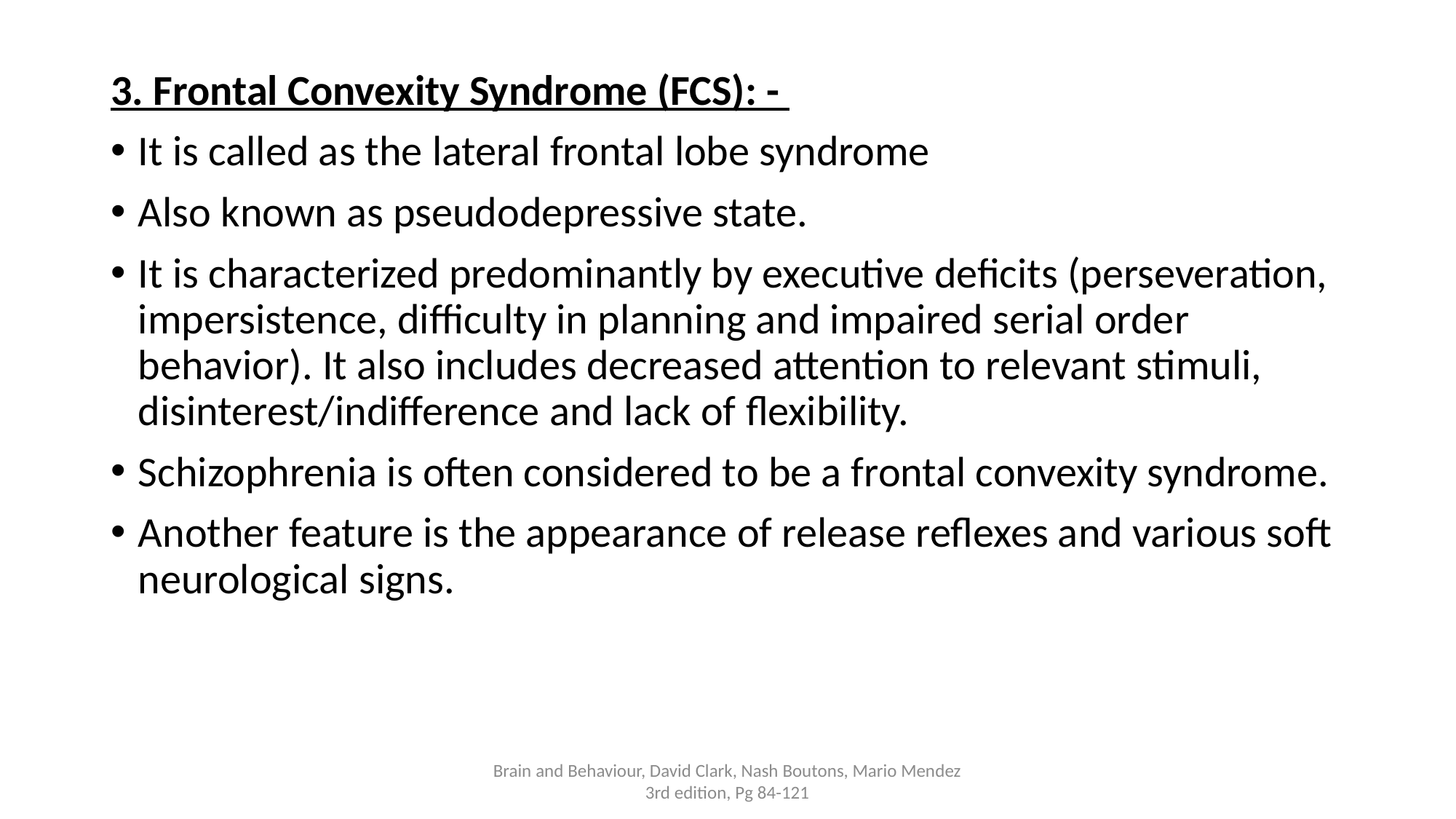

3. Frontal Convexity Syndrome (FCS): -
It is called as the lateral frontal lobe syndrome
Also known as pseudodepressive state.
It is characterized predominantly by executive deficits (perseveration, impersistence, difficulty in planning and impaired serial order behavior). It also includes decreased attention to relevant stimuli, disinterest/indifference and lack of flexibility.
Schizophrenia is often considered to be a frontal convexity syndrome.
Another feature is the appearance of release reflexes and various soft neurological signs.

Brain and Behaviour, David Clark, Nash Boutons, Mario Mendez 3rd edition, Pg 84-121